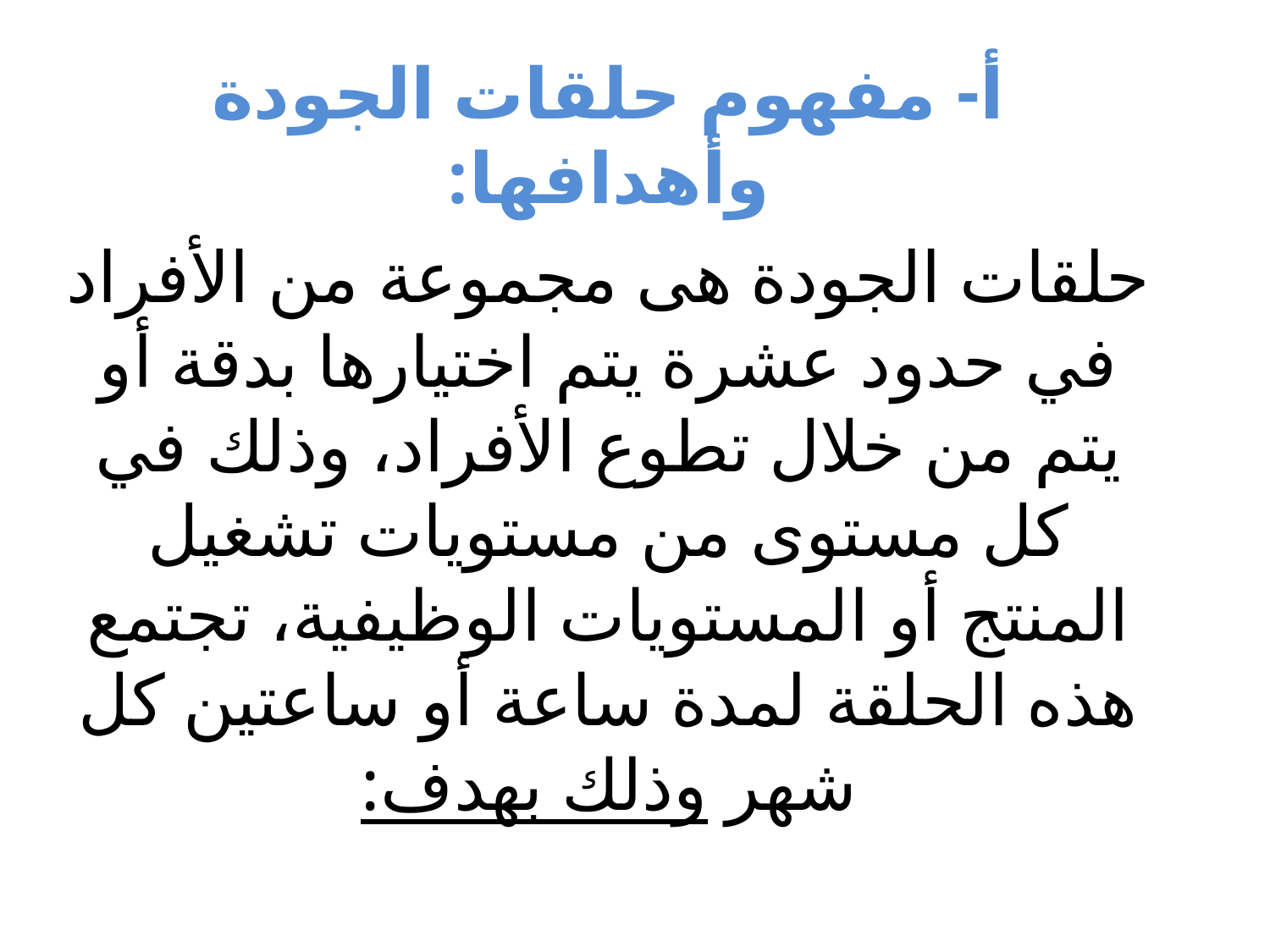

أ- مفهوم حلقات الجودة وأهدافها:
حلقات الجودة هى مجموعة من الأفراد في حدود عشرة يتم اختيارها بدقة أو يتم من خلال تطوع الأفراد، وذلك في كل مستوى من مستويات تشغيل المنتج أو المستويات الوظيفية، تجتمع هذه الحلقة لمدة ساعة أو ساعتين كل شهر وذلك بهدف: